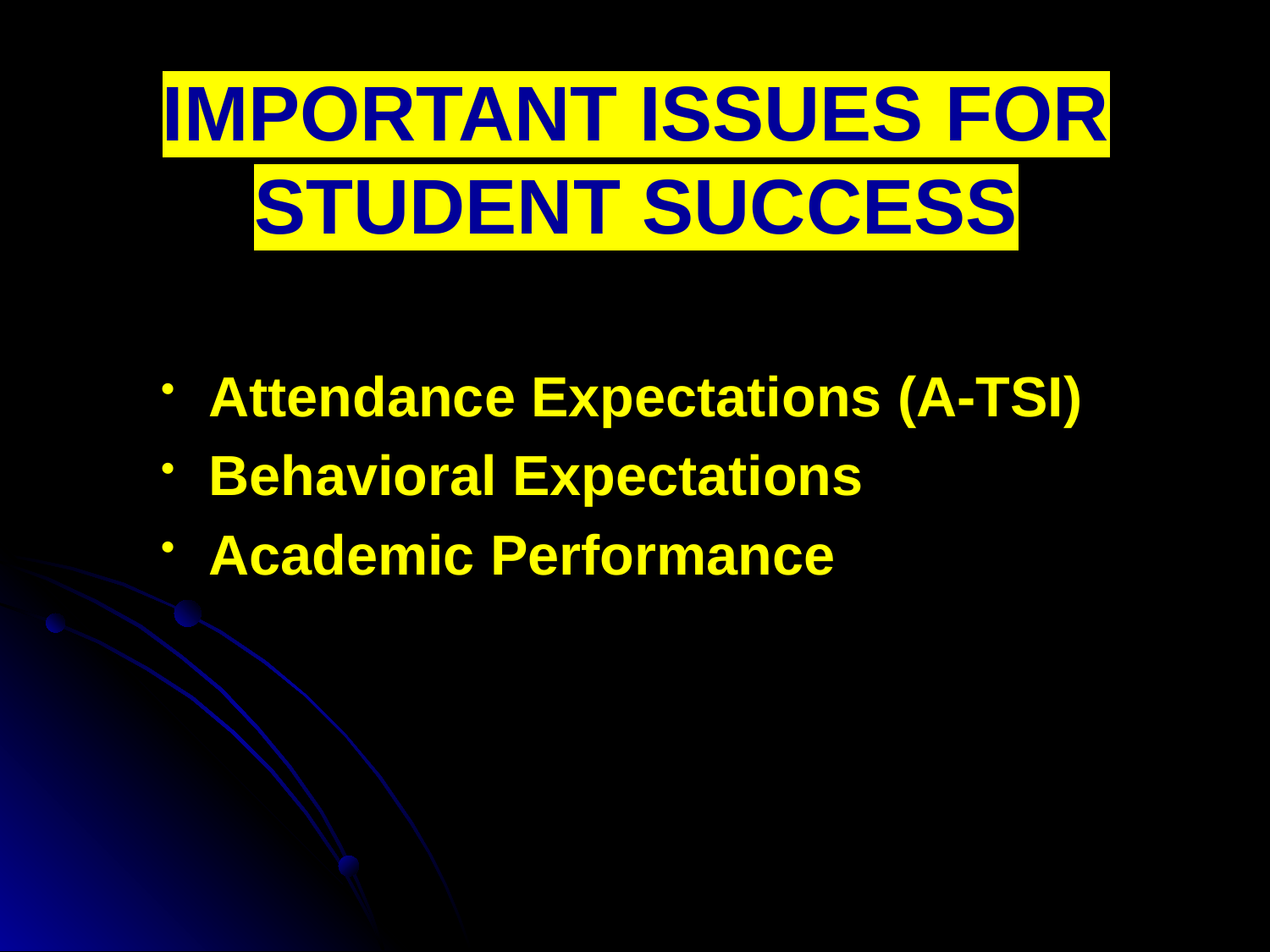

# IMPORTANT ISSUES FOR STUDENT SUCCESS

Attendance Expectations (A-TSI)
Behavioral Expectations
Academic Performance